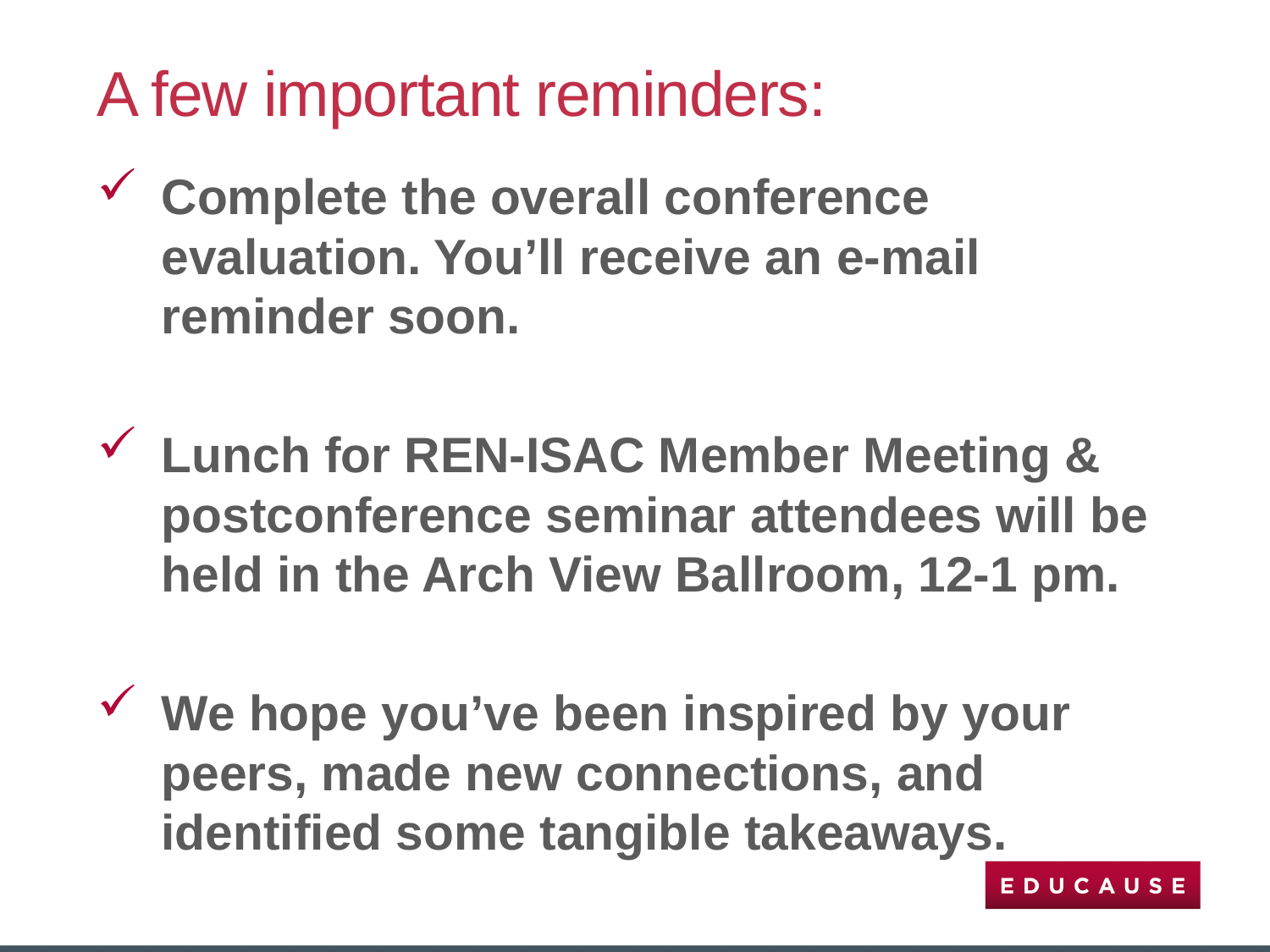

# A few important reminders:
Complete the overall conference evaluation. You’ll receive an e-mail reminder soon.

Lunch for REN-ISAC Member Meeting & postconference seminar attendees will be held in the Arch View Ballroom, 12-1 pm.

We hope you’ve been inspired by your peers, made new connections, and identified some tangible takeaways.